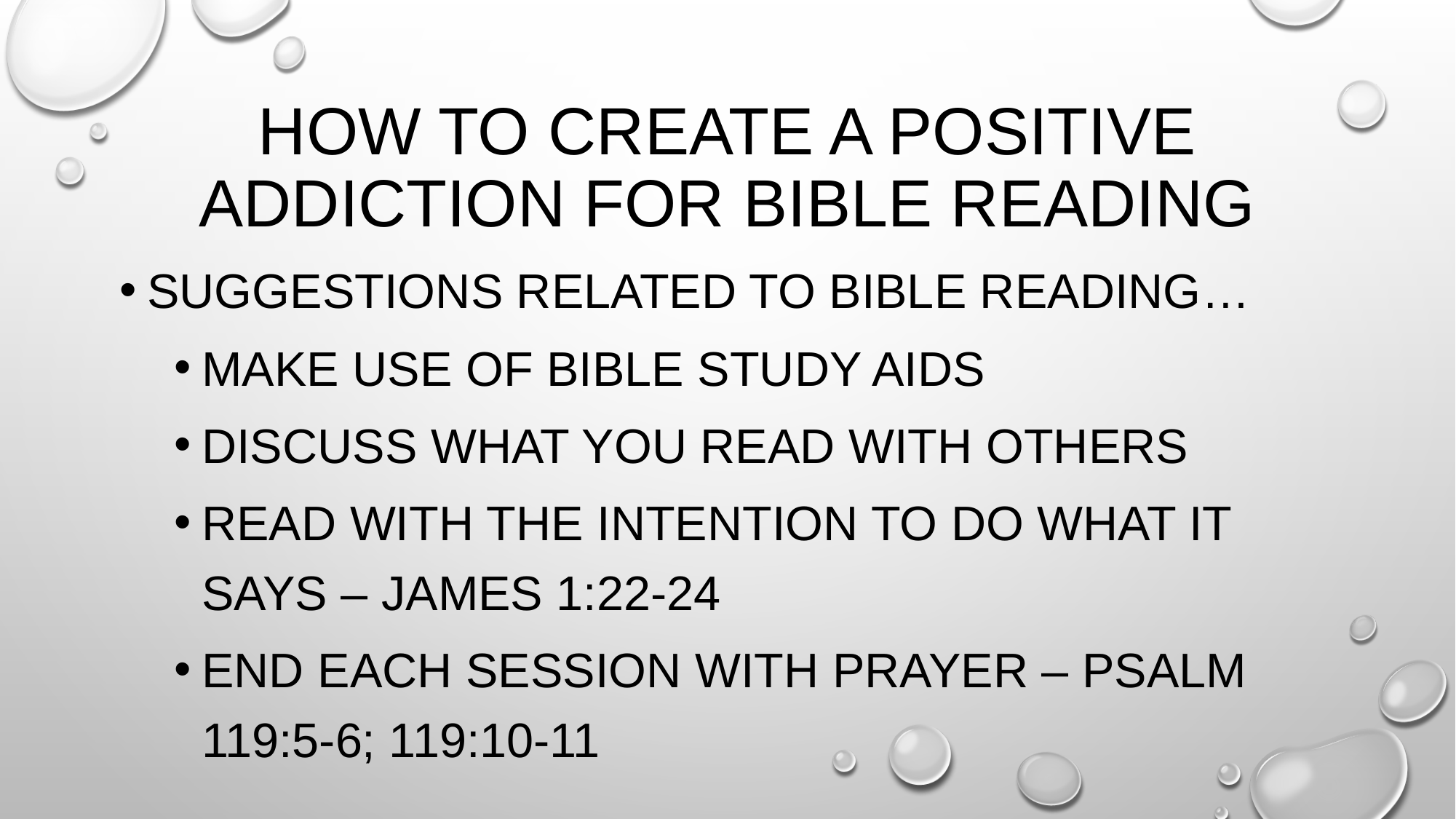

# How to create a positive addiction for bible reading
Suggestions related to bible reading…
Make use of bible study aids
Discuss what you read with others
Read with the intention to do what it says – james 1:22-24
End each session with prayer – psalm 119:5-6; 119:10-11